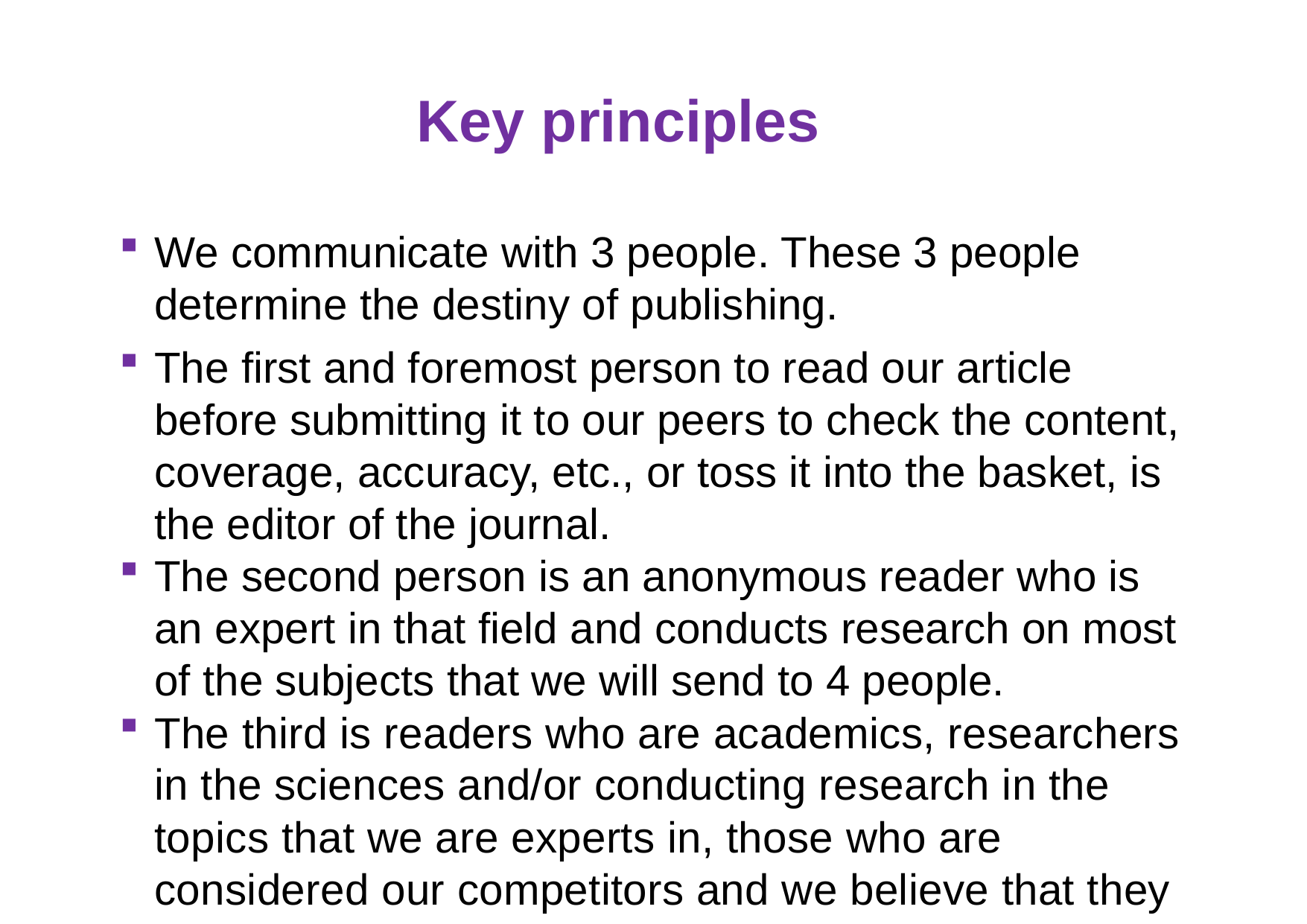

# Key principles
We communicate with 3 people. These 3 people determine the destiny of publishing.
The first and foremost person to read our article before submitting it to our peers to check the content, coverage, accuracy, etc., or toss it into the basket, is the editor of the journal.
The second person is an anonymous reader who is an expert in that field and conducts research on most of the subjects that we will send to 4 people.
The third is readers who are academics, researchers in the sciences and/or conducting research in the topics that we are experts in, those who are considered our competitors and we believe that they must read along with our work for reference or further research.